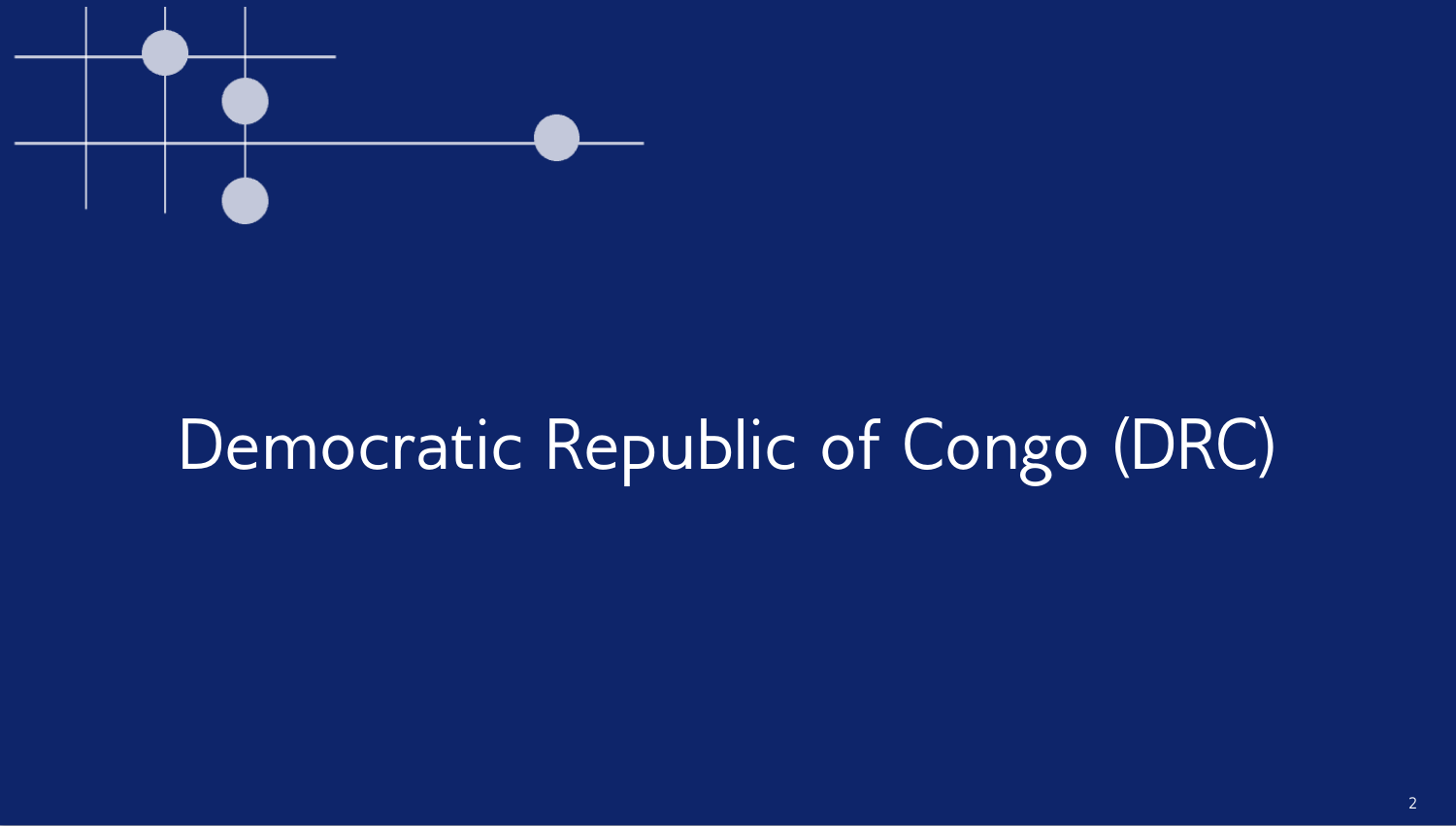

# Democratic Republic of Congo (DRC)
2